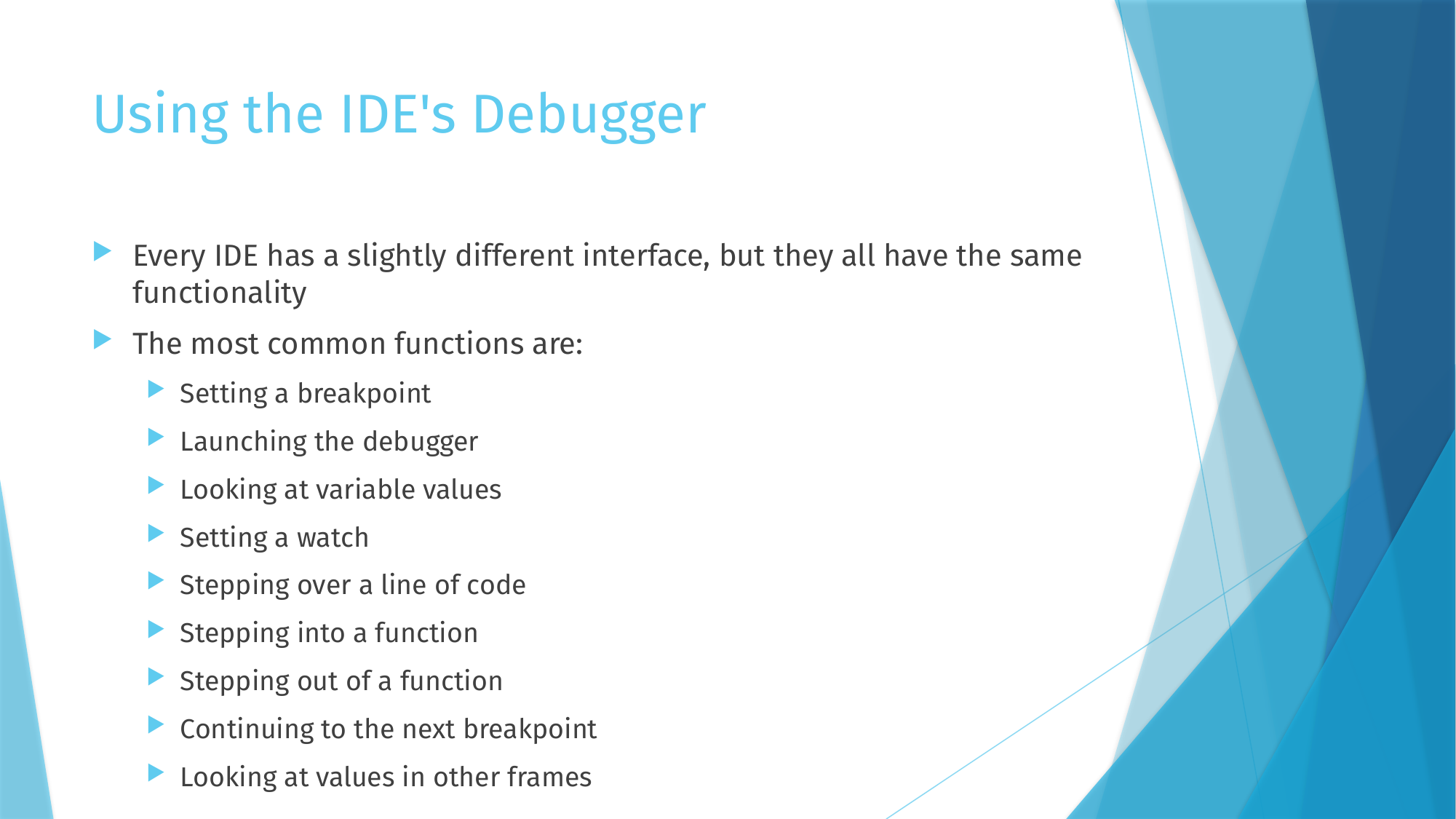

# Using the IDE's Debugger
Every IDE has a slightly different interface, but they all have the same functionality
The most common functions are:
Setting a breakpoint
Launching the debugger
Looking at variable values
Setting a watch
Stepping over a line of code
Stepping into a function
Stepping out of a function
Continuing to the next breakpoint
Looking at values in other frames